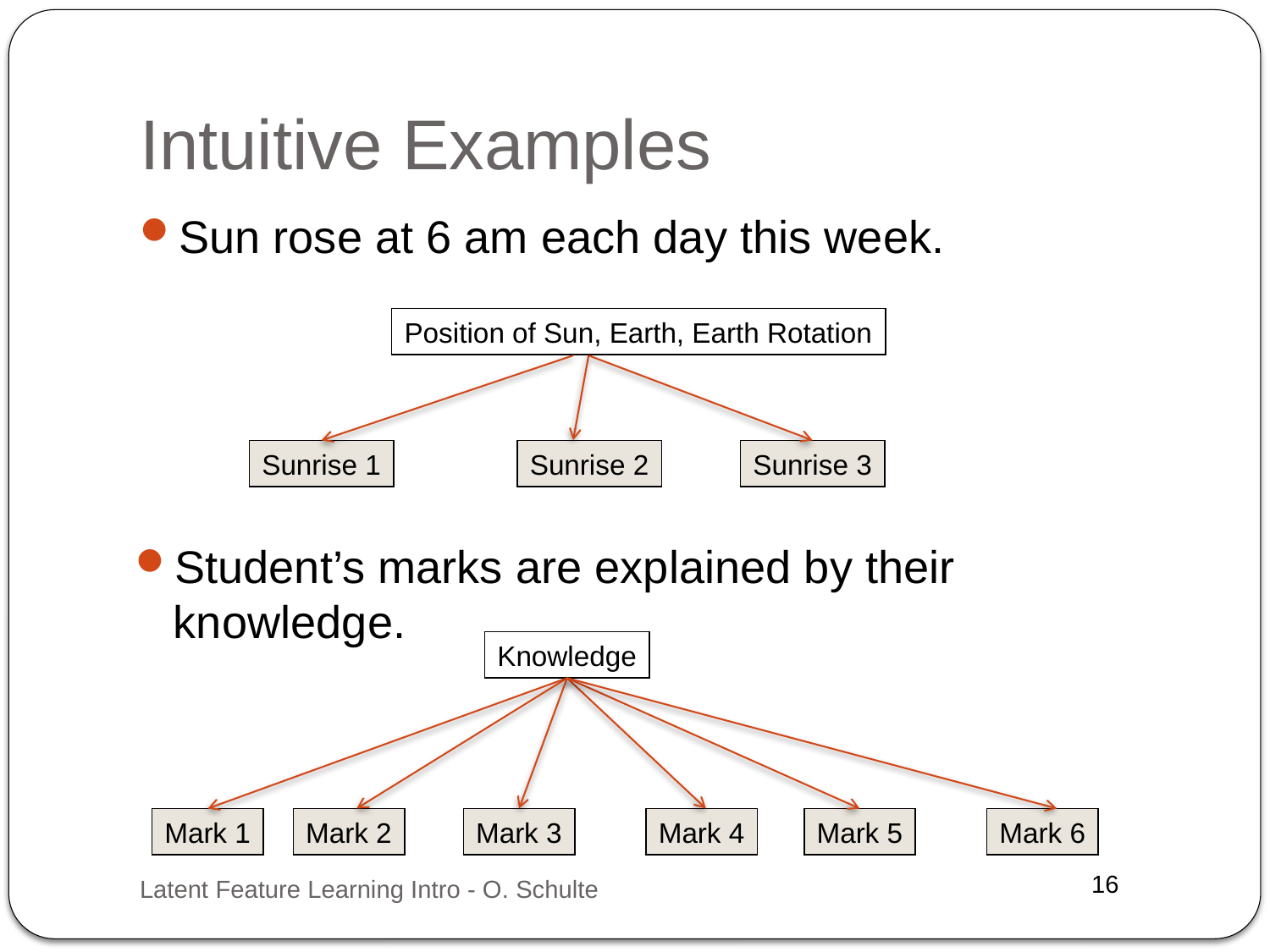

# Intuitive Examples
Sun rose at 6 am each day this week.
Position of Sun, Earth, Earth Rotation
Sunrise 1
Sunrise 2
Sunrise 3
Student’s marks are explained by their knowledge.
Knowledge
Mark 1
Mark 2
Mark 3
Mark 4
Mark 5
Mark 6
Latent Feature Learning Intro - O. Schulte